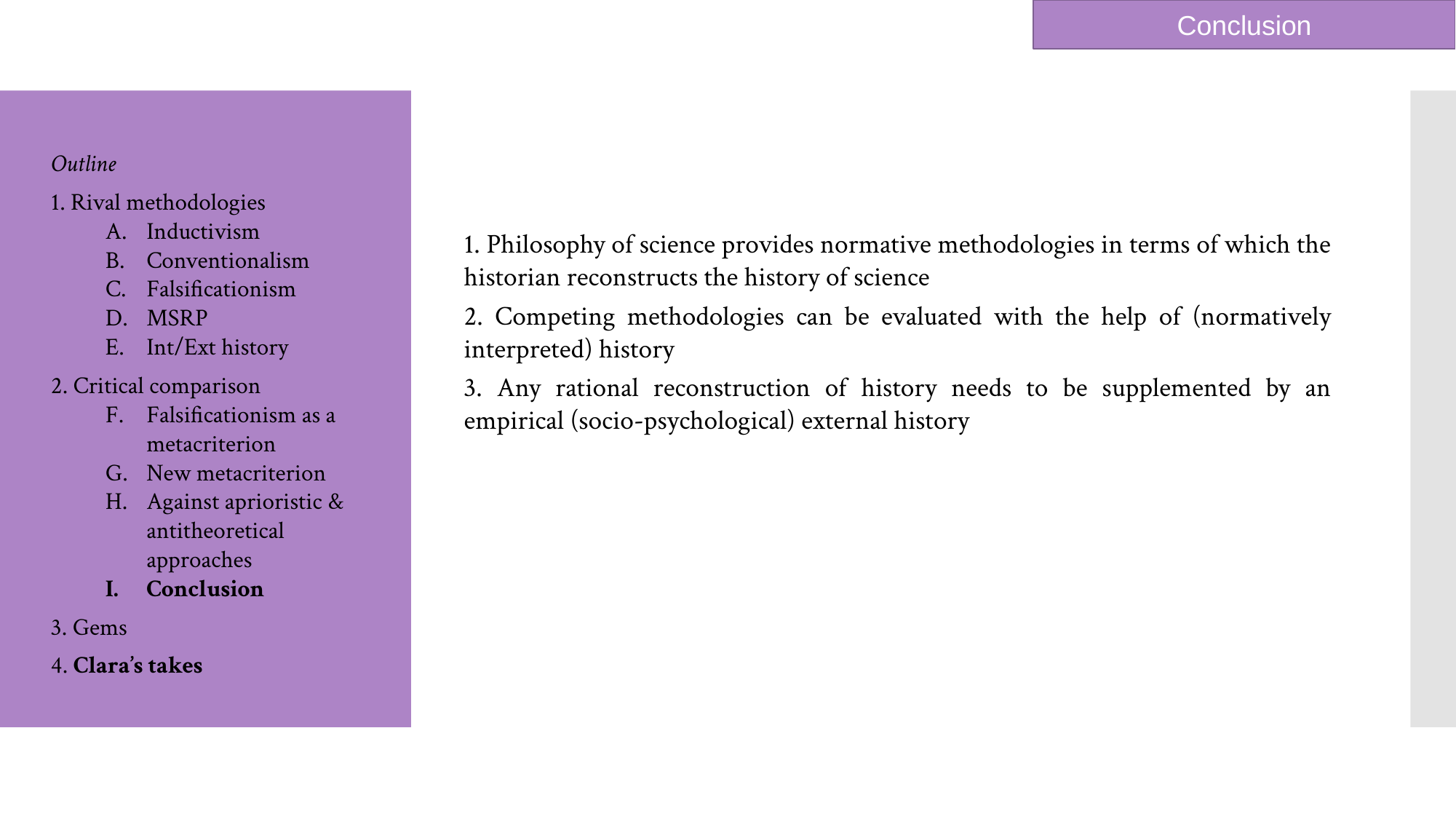

Conclusion

Outline
1. Rival methodologies
Inductivism
Conventionalism
Falsificationism
MSRP
Int/Ext history
2. Critical comparison
Falsificationism as a metacriterion
New metacriterion
Against aprioristic & antitheoretical approaches
Conclusion
3. Gems
4. Clara’s takes

1. Philosophy of science provides normative methodologies in terms of which the historian reconstructs the history of science
2. Competing methodologies can be evaluated with the help of (normatively interpreted) history
3. Any rational reconstruction of history needs to be supplemented by an empirical (socio-psychological) external history